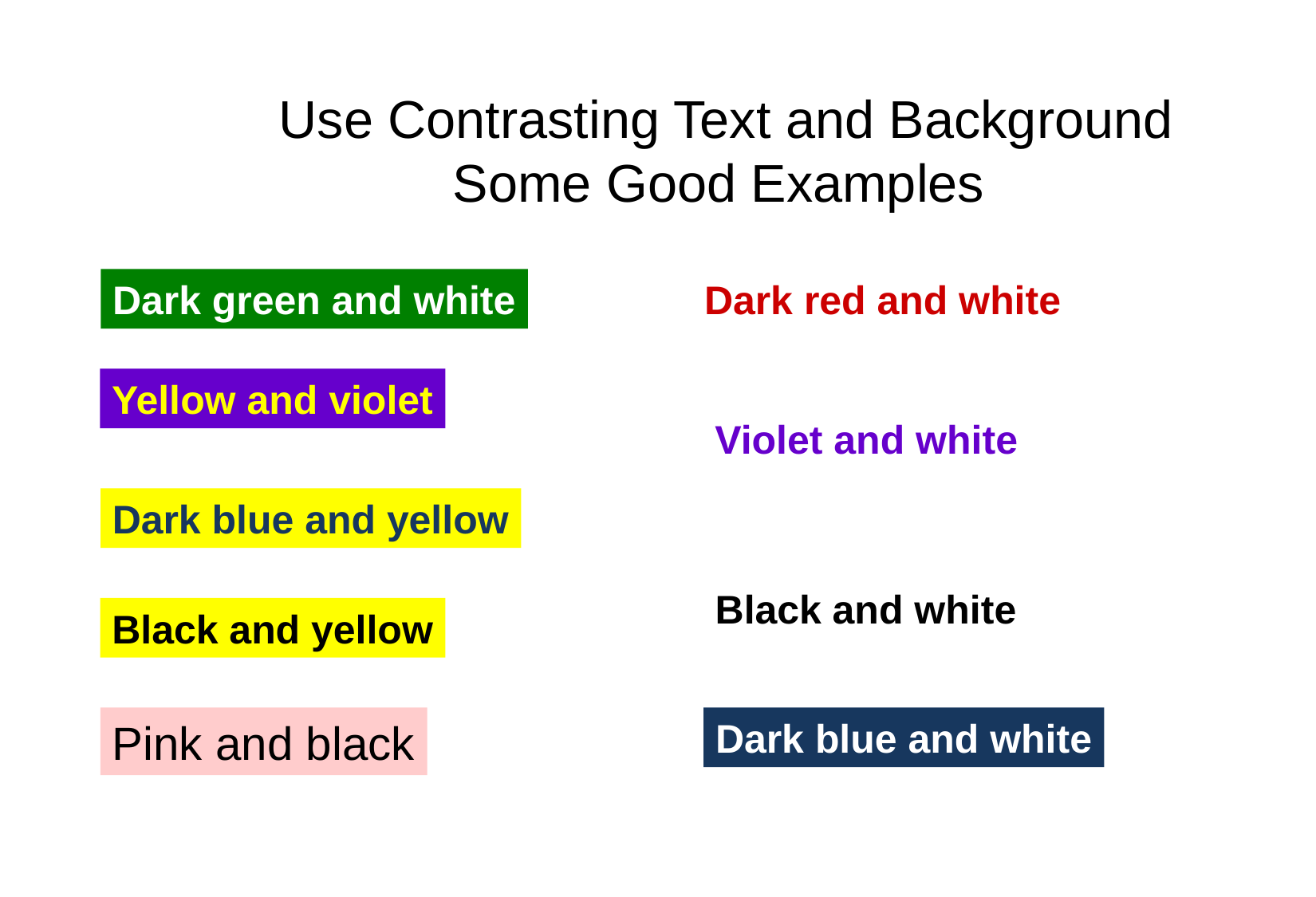

Use Contrasting Text and Background
Some Good Examples
Dark green and white
Dark red and white
Yellow and violet
Violet and white
Dark blue and yellow
Black and white
Black and yellow
Dark blue and white
Pink and black